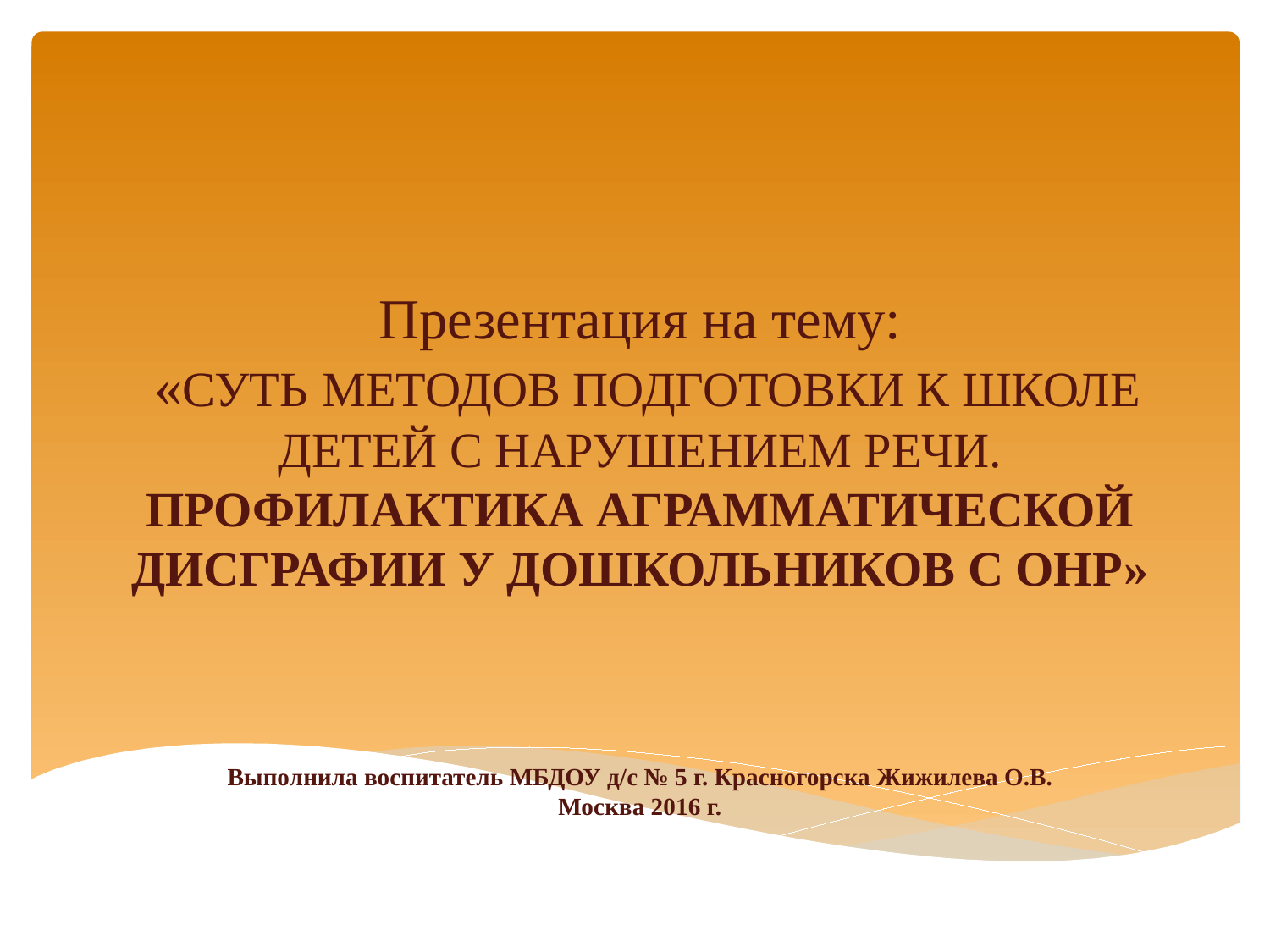

# Презентация на тему: «СУТЬ МЕТОДОВ ПОДГОТОВКИ К ШКОЛЕ ДЕТЕЙ С НАРУШЕНИЕМ РЕЧИ. ПРОФИЛАКТИКА АГРАММАТИЧЕСКОЙ ДИСГРАФИИ У ДОШКОЛЬНИКОВ С ОНР» Выполнила воспитатель МБДОУ д/с № 5 г. Красногорска Жижилева О.В. Москва 2016 г.